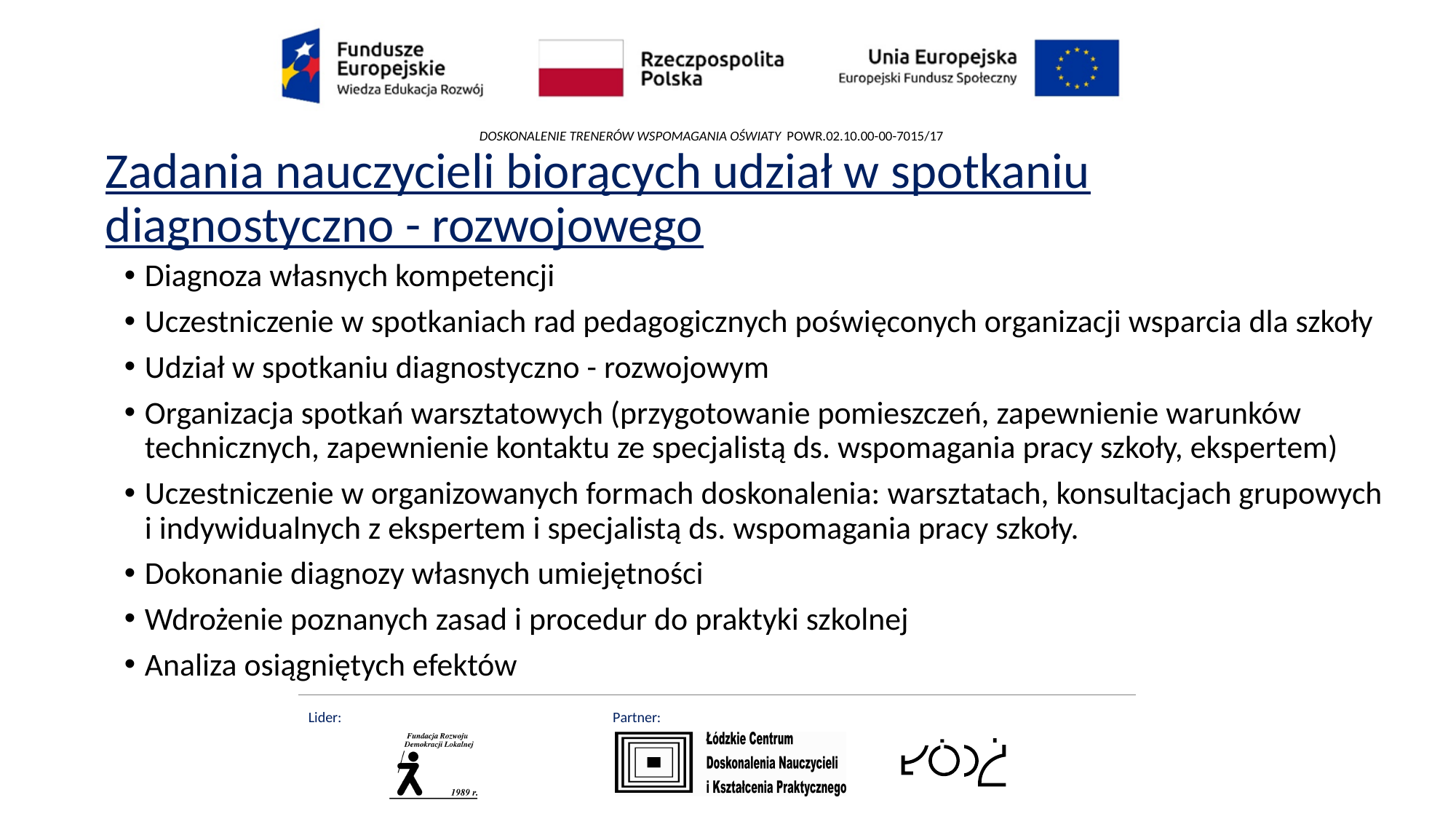

# Zadania nauczycieli biorących udział w spotkaniu diagnostyczno - rozwojowego
Diagnoza własnych kompetencji
Uczestniczenie w spotkaniach rad pedagogicznych poświęconych organizacji wsparcia dla szkoły
Udział w spotkaniu diagnostyczno - rozwojowym
Organizacja spotkań warsztatowych (przygotowanie pomieszczeń, zapewnienie warunków technicznych, zapewnienie kontaktu ze specjalistą ds. wspomagania pracy szkoły, ekspertem)
Uczestniczenie w organizowanych formach doskonalenia: warsztatach, konsultacjach grupowych i indywidualnych z ekspertem i specjalistą ds. wspomagania pracy szkoły.
Dokonanie diagnozy własnych umiejętności
Wdrożenie poznanych zasad i procedur do praktyki szkolnej
Analiza osiągniętych efektów